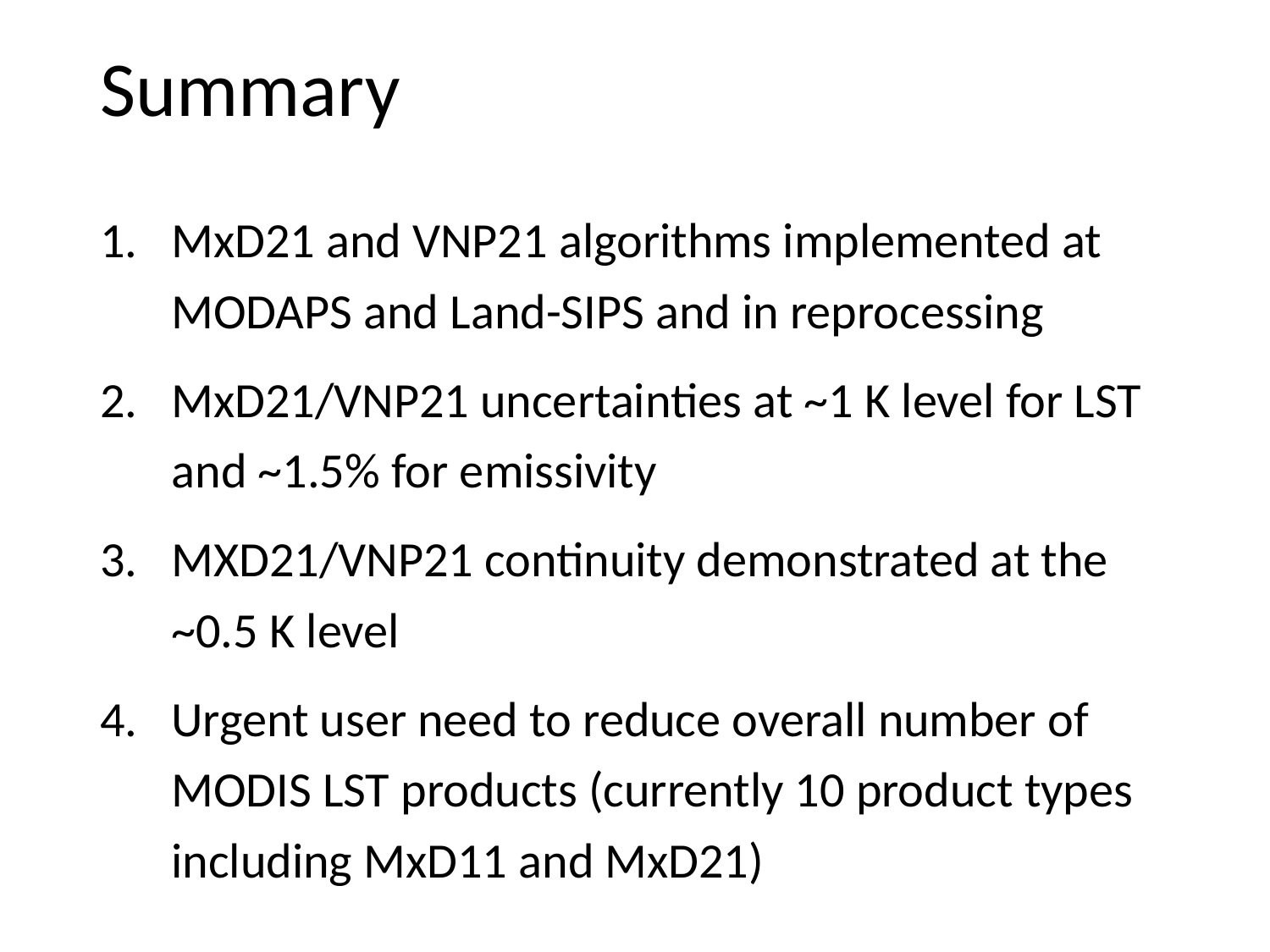

# Summary
MxD21 and VNP21 algorithms implemented at MODAPS and Land-SIPS and in reprocessing
MxD21/VNP21 uncertainties at ~1 K level for LST and ~1.5% for emissivity
MXD21/VNP21 continuity demonstrated at the ~0.5 K level
Urgent user need to reduce overall number of MODIS LST products (currently 10 product types including MxD11 and MxD21)